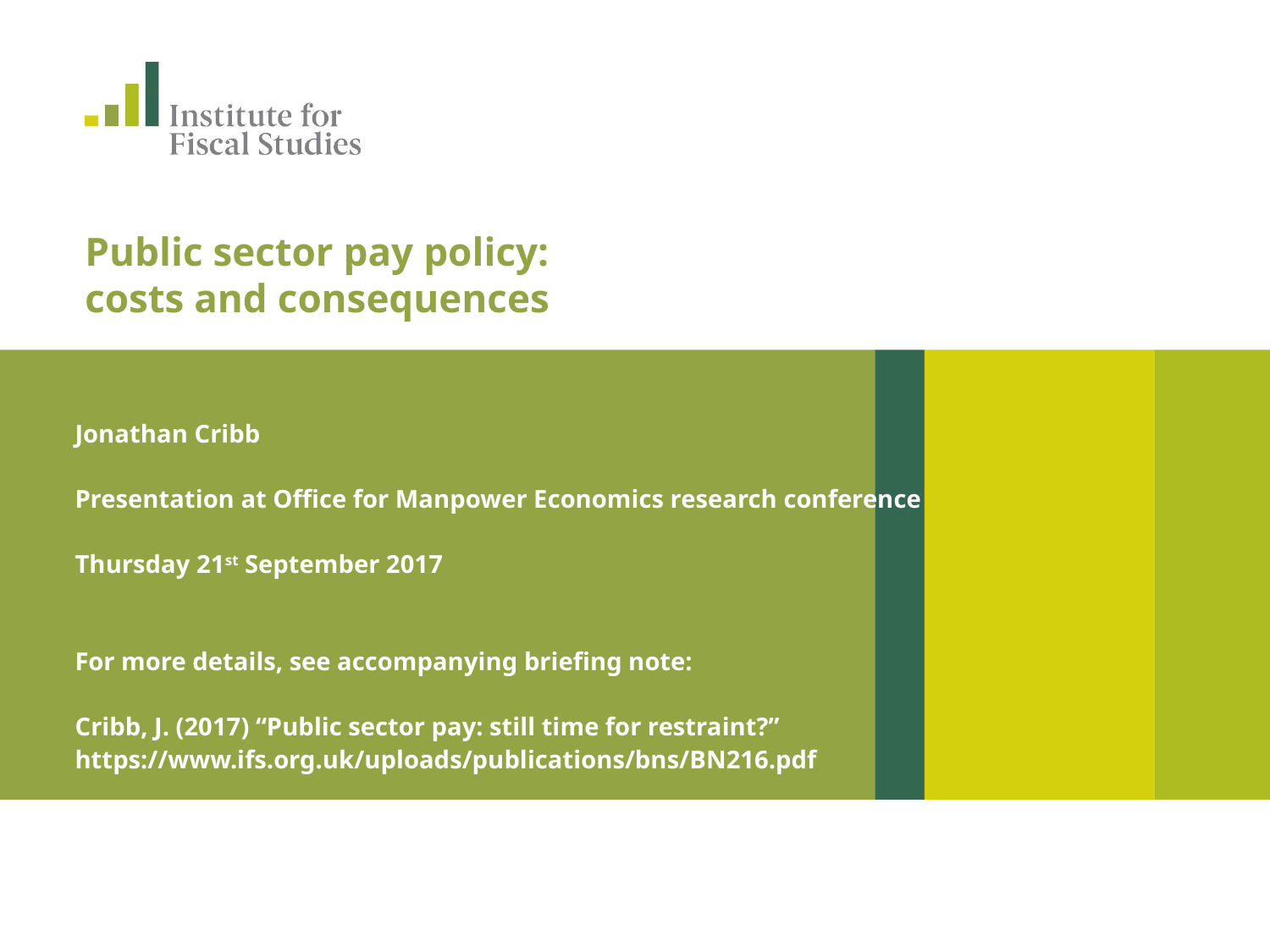

# Public sector pay policy: costs and consequences

Jonathan Cribb

Presentation at Office for Manpower Economics research conference

Thursday 21st September 2017

For more details, see accompanying briefing note:

Cribb, J. (2017) “Public sector pay: still time for restraint?”
https://www.ifs.org.uk/uploads/publications/bns/BN216.pdf